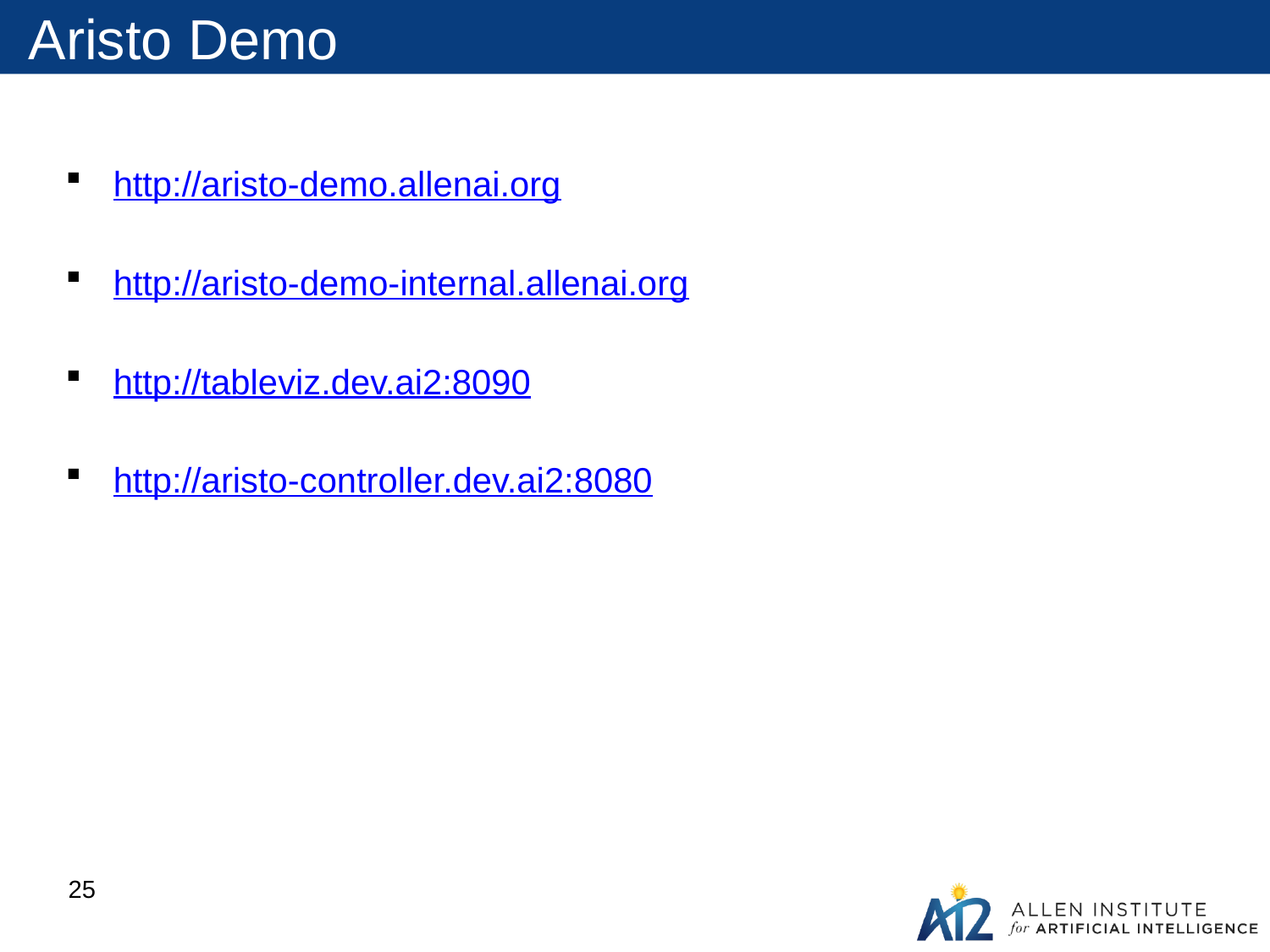

# Aristo Demo

http://aristo-demo.allenai.org

http://aristo-demo-internal.allenai.org

http://tableviz.dev.ai2:8090

http://aristo-controller.dev.ai2:8080

25